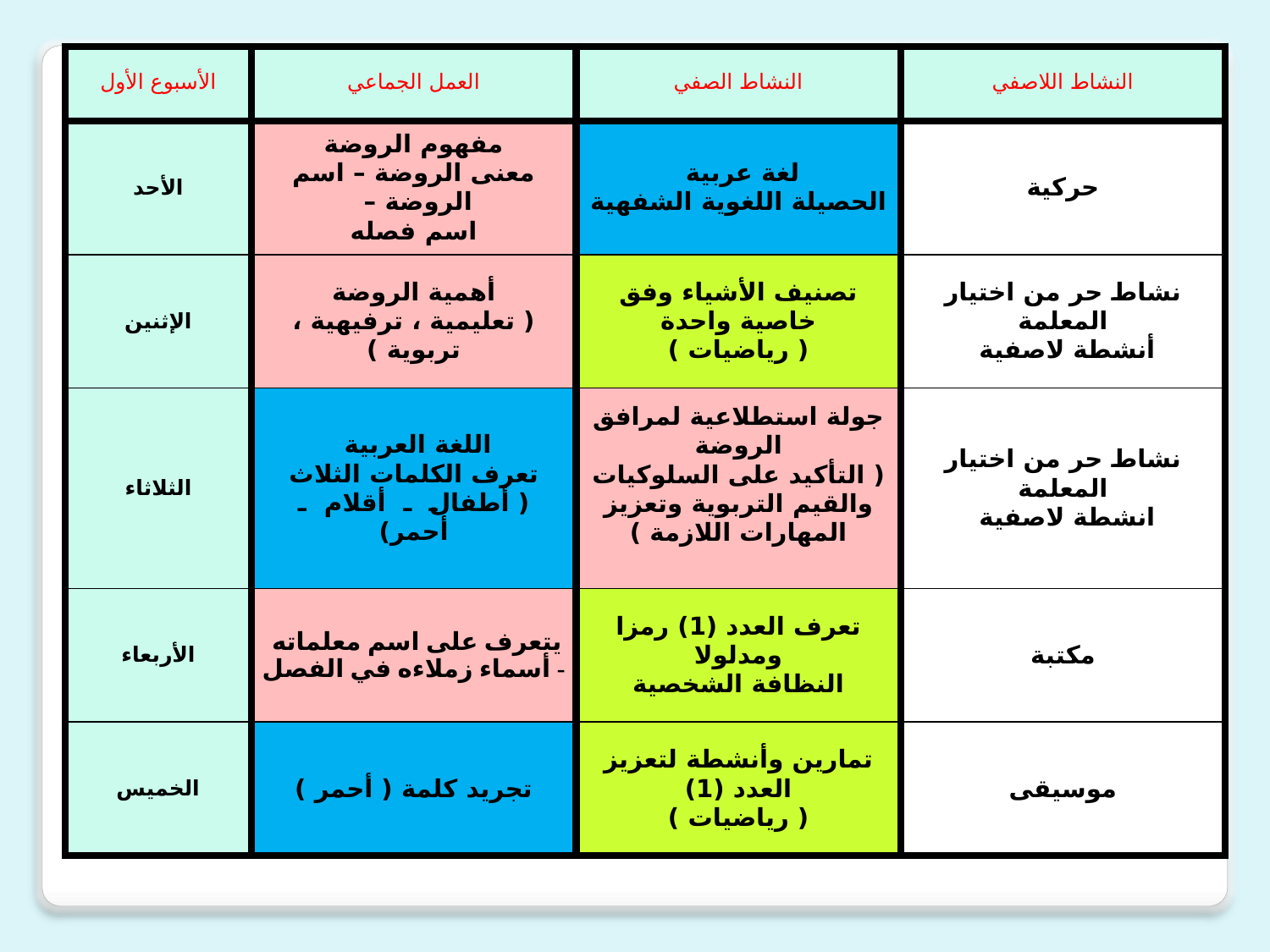

| الأسبوع الأول | العمل الجماعي | النشاط الصفي | النشاط اللاصفي |
| --- | --- | --- | --- |
| الأحد | مفهوم الروضة معنى الروضة – اسم الروضة – اسم فصله | لغة عربية الحصيلة اللغوية الشفهية | حركية |
| الإثنين | أهمية الروضة ( تعليمية ، ترفيهية ، تربوية ) | تصنيف الأشياء وفق خاصية واحدة ( رياضيات ) | نشاط حر من اختيار المعلمة أنشطة لاصفية |
| الثلاثاء | اللغة العربية تعرف الكلمات الثلاث ( أطفال ـ أقلام ـ أحمر) | جولة استطلاعية لمرافق الروضة ( التأكيد على السلوكيات والقيم التربوية وتعزيز المهارات اللازمة ) | نشاط حر من اختيار المعلمة انشطة لاصفية |
| الأربعاء | يتعرف على اسم معلماته - أسماء زملاءه في الفصل | تعرف العدد (1) رمزا ومدلولا النظافة الشخصية | مكتبة |
| الخميس | تجريد كلمة ( أحمر ) | تمارين وأنشطة لتعزيز العدد (1) ( رياضيات ) | موسيقى |